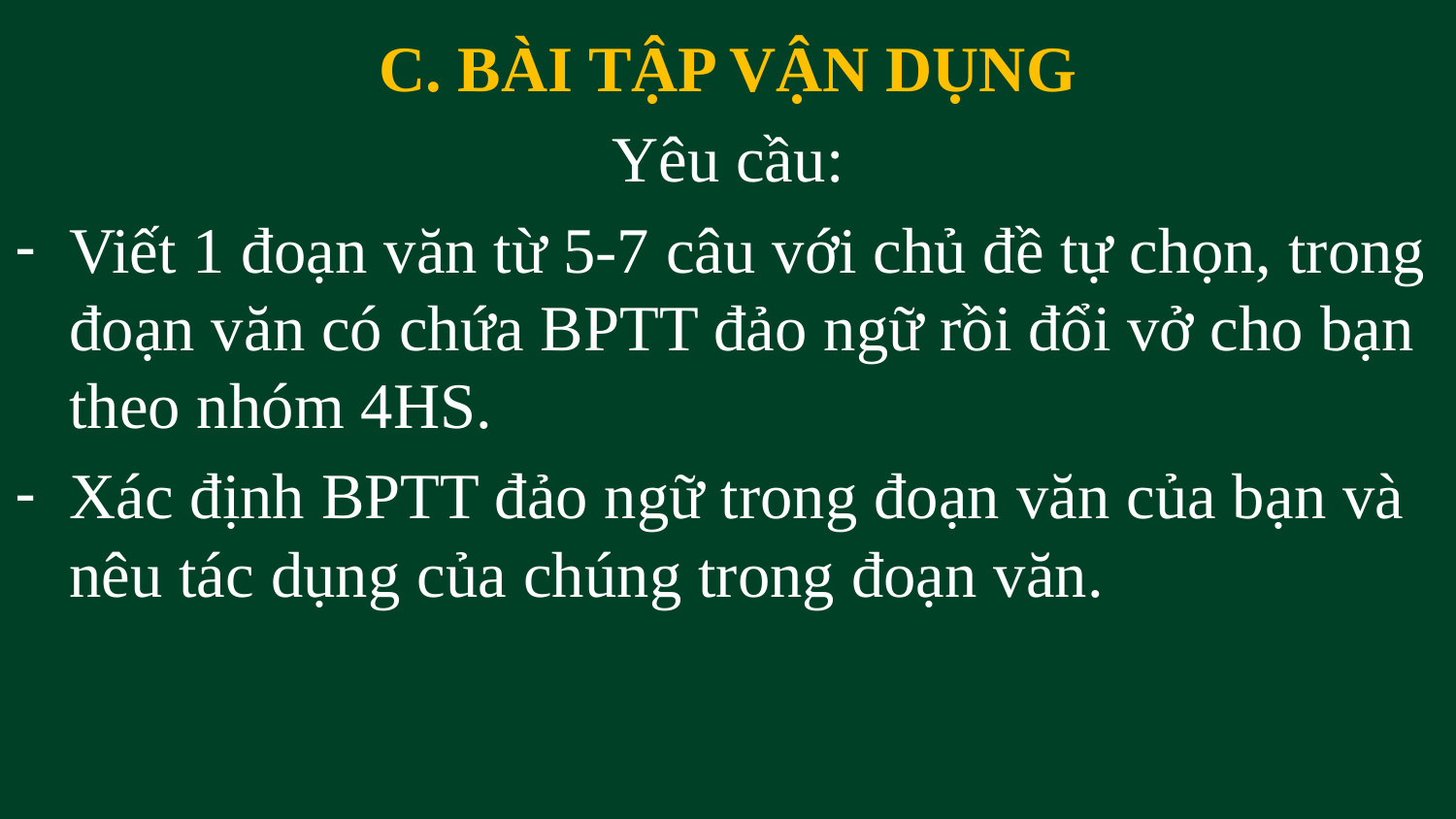

C. BÀI TẬP VẬN DỤNG
Yêu cầu:
Viết 1 đoạn văn từ 5-7 câu với chủ đề tự chọn, trong đoạn văn có chứa BPTT đảo ngữ rồi đổi vở cho bạn theo nhóm 4HS.
Xác định BPTT đảo ngữ trong đoạn văn của bạn và nêu tác dụng của chúng trong đoạn văn.